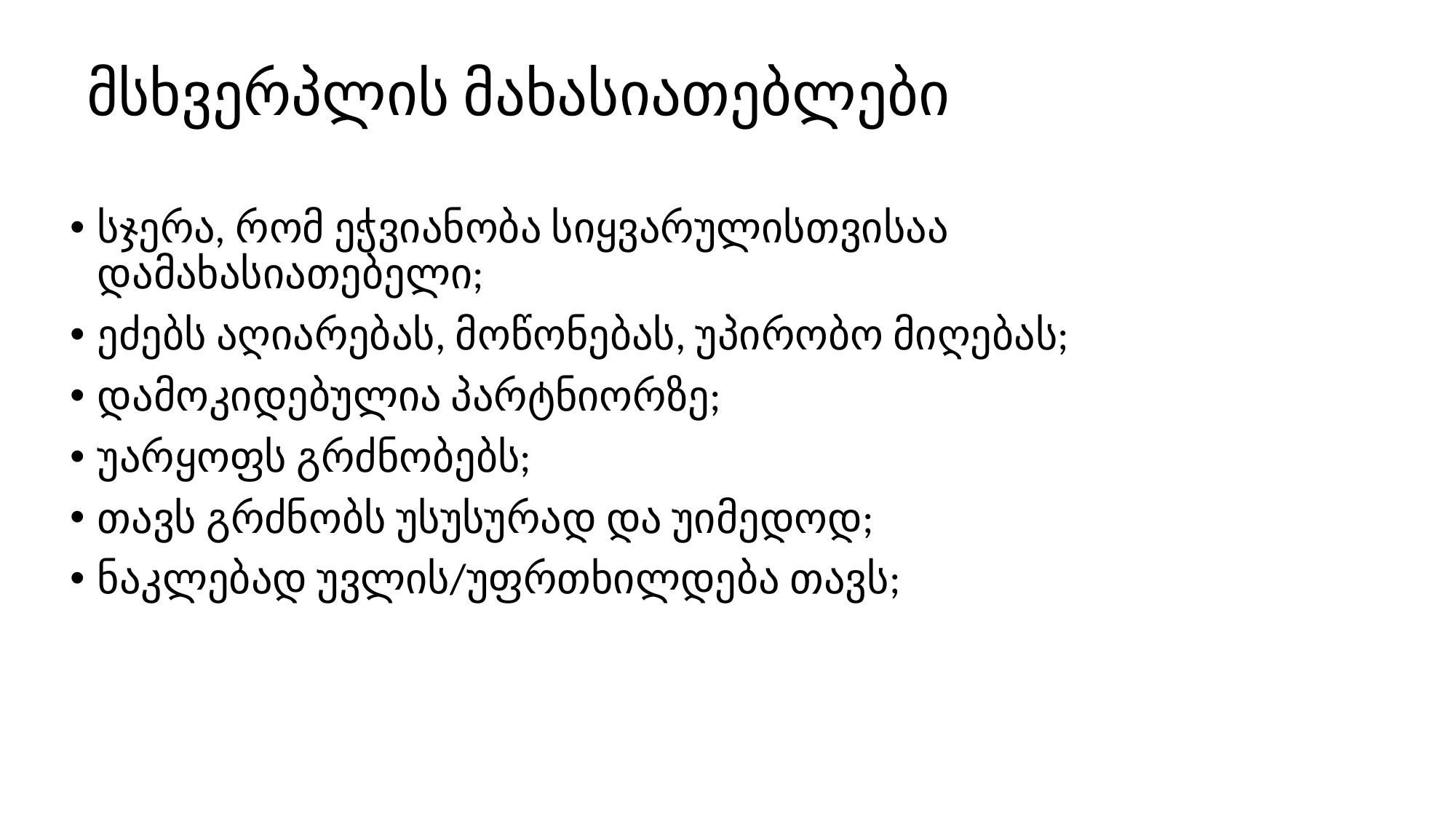

# მსხვერპლის მახასიათებლები

სჯერა, რომ ეჭვიანობა სიყვარულისთვისაა დამახასიათებელი;
ეძებს აღიარებას, მოწონებას, უპირობო მიღებას;
დამოკიდებულია პარტნიორზე;
უარყოფს გრძნობებს;
თავს გრძნობს უსუსურად და უიმედოდ;
ნაკლებად უვლის/უფრთხილდება თავს;